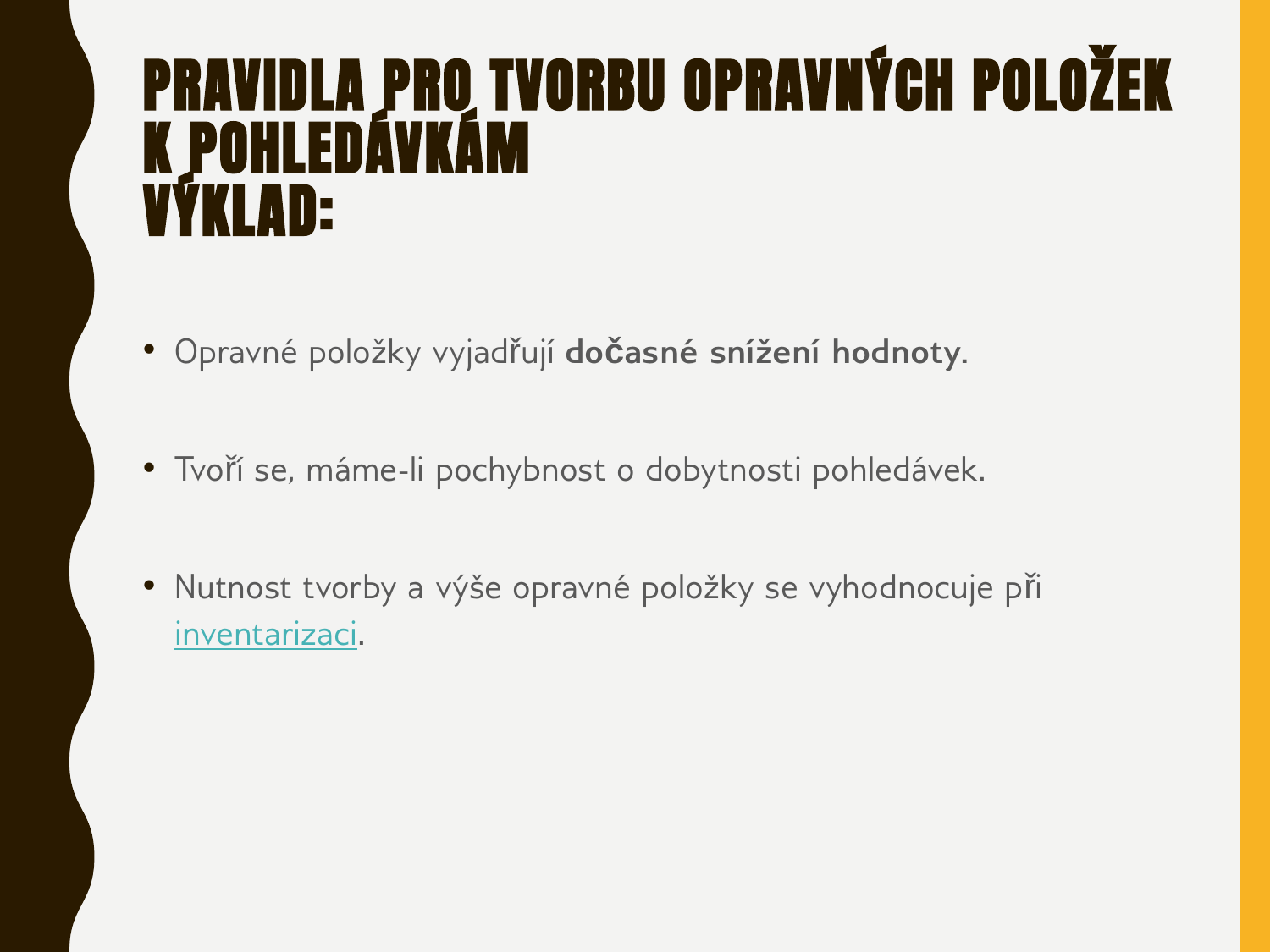

# Pravidla pro tvorbu opravných položek k pohledávkám Výklad:
Opravné položky vyjadřují dočasné snížení hodnoty.

Tvoří se, máme-li pochybnost o dobytnosti pohledávek.

Nutnost tvorby a výše opravné položky se vyhodnocuje při inventarizaci.